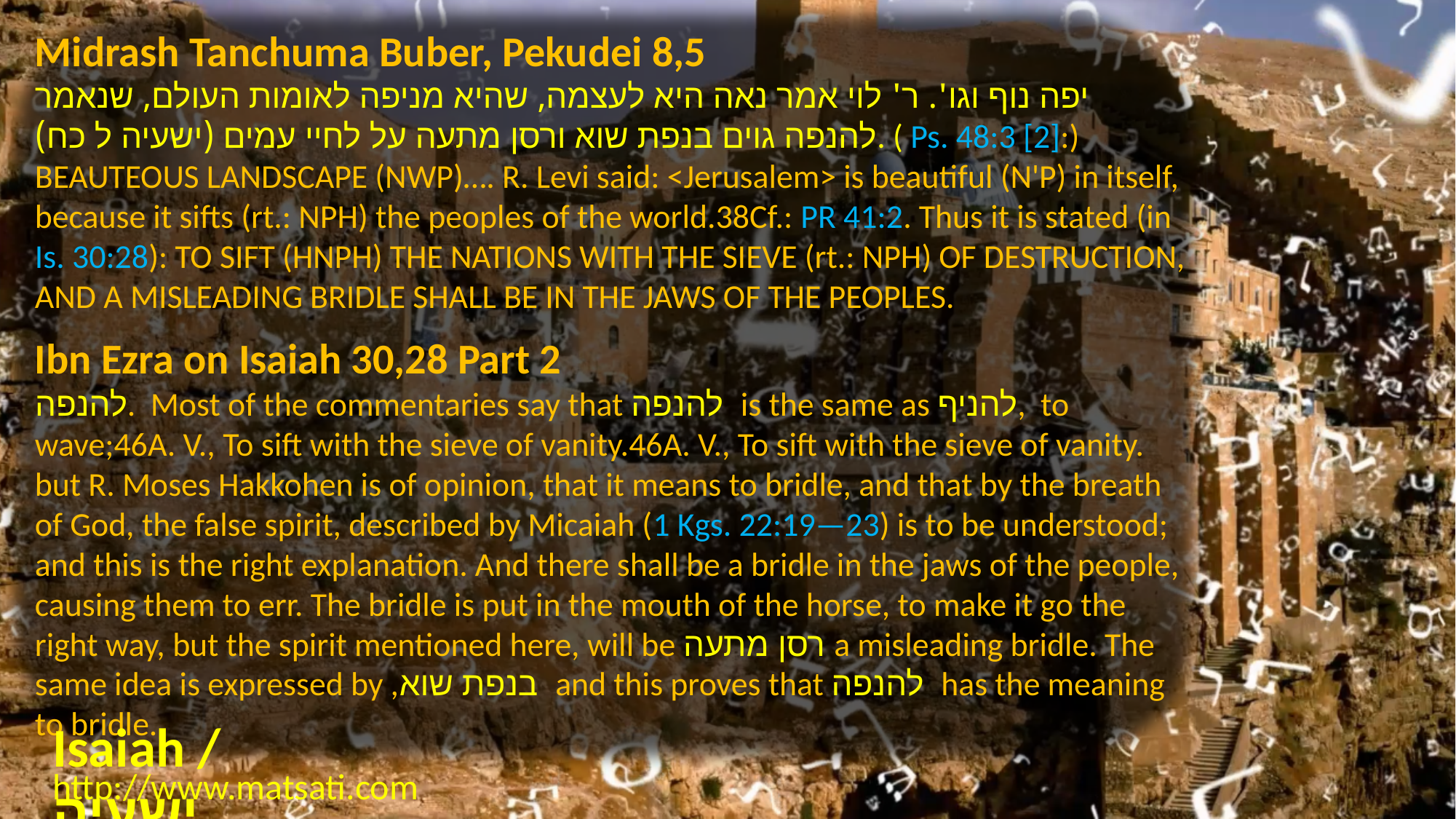

Midrash Tanchuma Buber, Pekudei 8,5
יפה נוף וגו'. ר' לוי אמר נאה היא לעצמה, שהיא מניפה לאומות העולם, שנאמר להנפה גוים בנפת שוא ורסן מתעה על לחיי עמים (ישעיה ל כח). ( Ps. 48:3 [2]:) BEAUTEOUS LANDSCAPE (NWP)…. R. Levi said: <Jerusalem> is beautiful (N'P) in itself, because it sifts (rt.: NPH) the peoples of the world.38Cf.: PR 41:2. Thus it is stated (in Is. 30:28): TO SIFT (HNPH) THE NATIONS WITH THE SIEVE (rt.: NPH) OF DESTRUCTION, AND A MISLEADING BRIDLE SHALL BE IN THE JAWS OF THE PEOPLES.

Ibn Ezra on Isaiah 30,28 Part 2
להנפה.  Most of the commentaries say that להנפה  is the same as להניף,  to wave;46A. V., To sift with the sieve of vanity.46A. V., To sift with the sieve of vanity. but R. Moses Hakkohen is of opinion, that it means to bridle, and that by the breath of God, the false spirit, described by Micaiah (1 Kgs. 22:19—23) is to be understood; and this is the right explanation. And there shall be a bridle in the jaws of the people, causing them to err. The bridle is put in the mouth of the horse, to make it go the right way, but the spirit mentioned here, will be רסן מתעה a misleading bridle. The same idea is expressed by ,בנפת שוא  and this proves that להנפה  has the meaning to bridle.
Isaiah / ישעיה
http://www.matsati.com